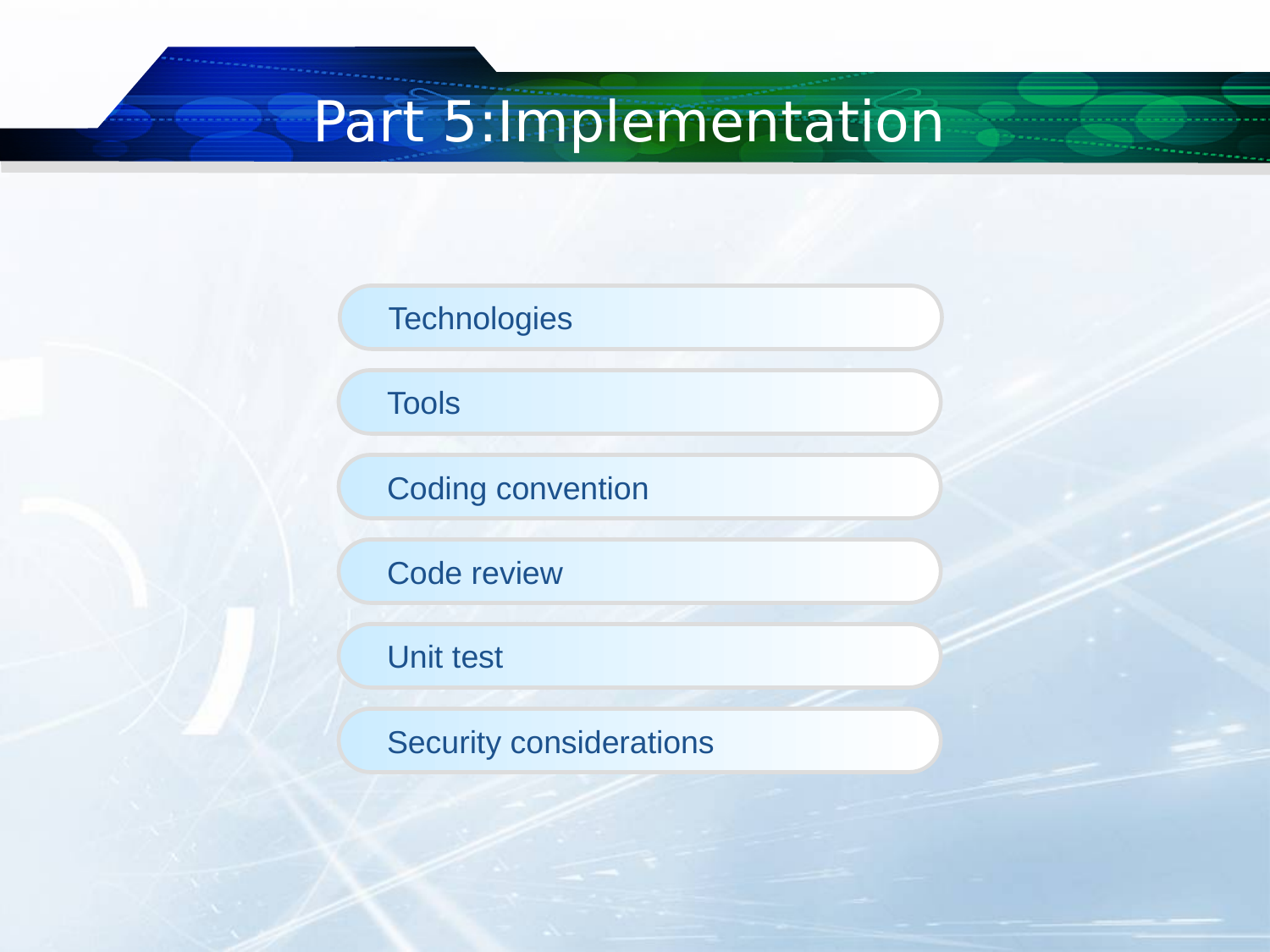

# Part 5:Implementation
   Technologies
   Tools
   Coding convention
   Code review
   Unit test
   Security considerations